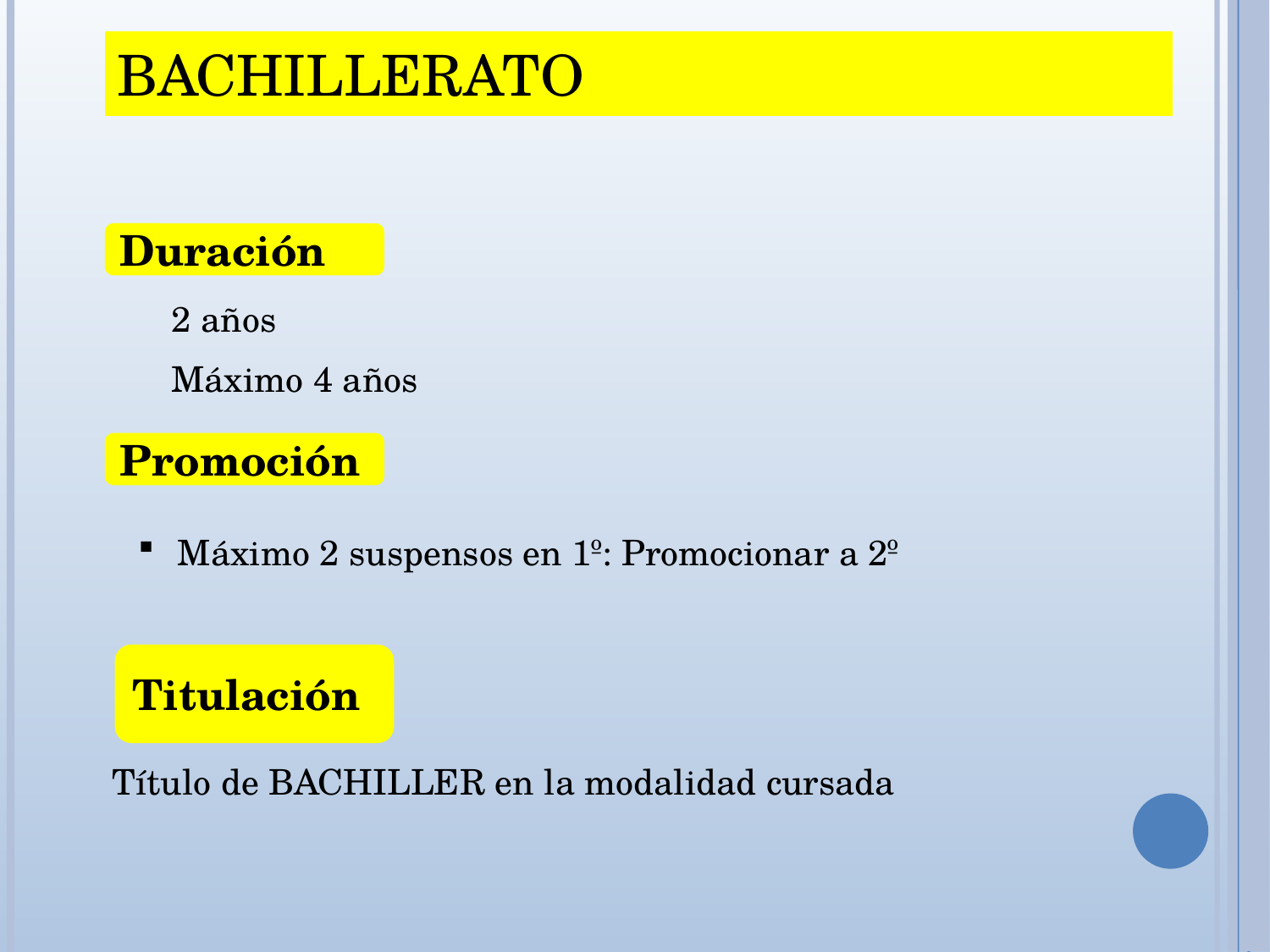

BACHILLERATO
Duración
2 años
Máximo 4 años
Promoción
 Máximo 2 suspensos en 1º: Promocionar a 2º

Titulación
Título de BACHILLER en la modalidad cursada